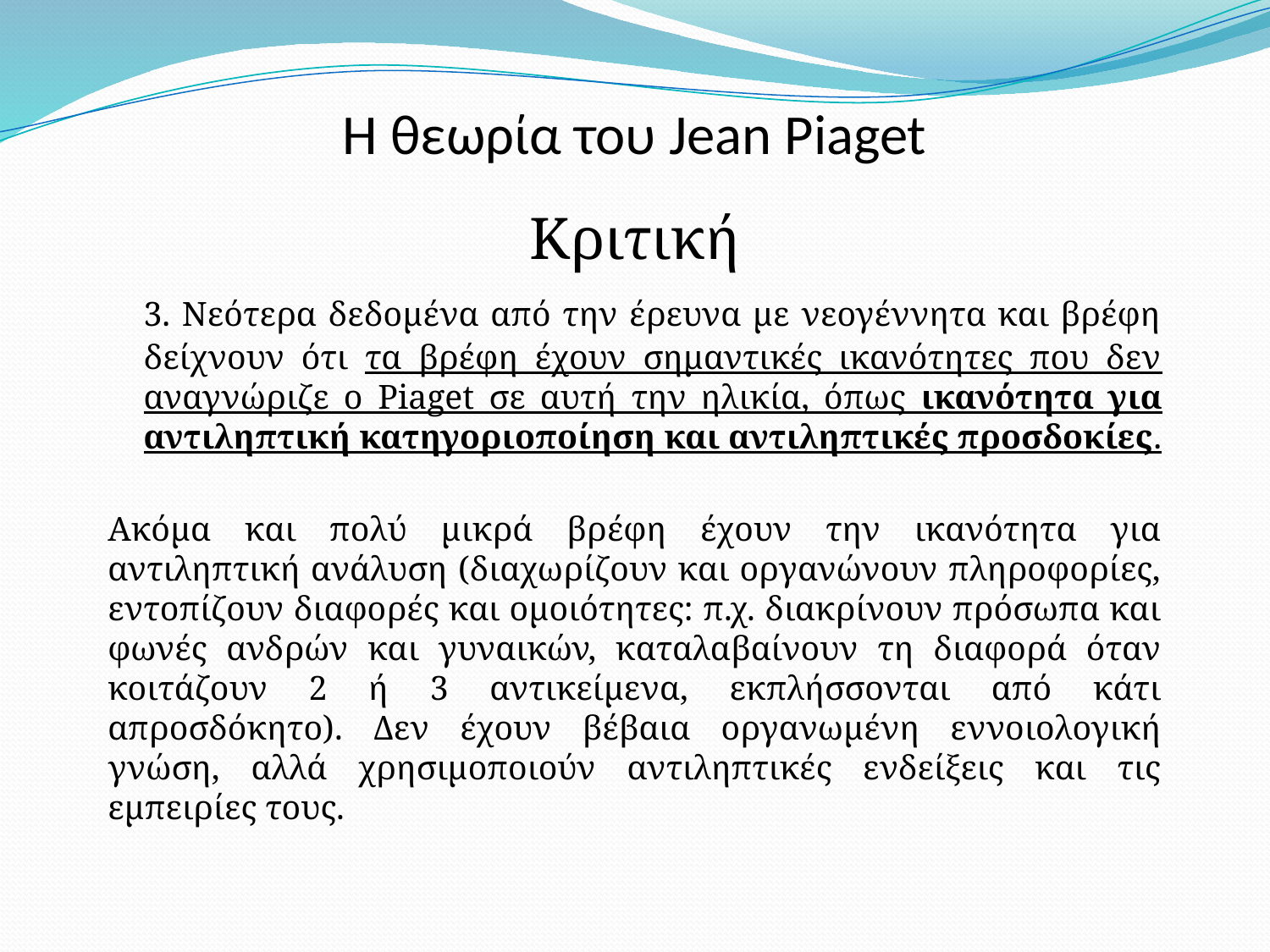

# Η θεωρία του Jean Piaget
Κριτική
	3. Νεότερα δεδομένα από την έρευνα με νεογέννητα και βρέφη δείχνουν ότι τα βρέφη έχουν σημαντικές ικανότητες που δεν αναγνώριζε ο Piaget σε αυτή την ηλικία, όπως ικανότητα για αντιληπτική κατηγοριοποίηση και αντιληπτικές προσδοκίες.

Ακόμα και πολύ μικρά βρέφη έχουν την ικανότητα για αντιληπτική ανάλυση (διαχωρίζουν και οργανώνουν πληροφορίες, εντοπίζουν διαφορές και ομοιότητες: π.χ. διακρίνουν πρόσωπα και φωνές ανδρών και γυναικών, καταλαβαίνουν τη διαφορά όταν κοιτάζουν 2 ή 3 αντικείμενα, εκπλήσσονται από κάτι απροσδόκητο). Δεν έχουν βέβαια οργανωμένη εννοιολογική γνώση, αλλά χρησιμοποιούν αντιληπτικές ενδείξεις και τις εμπειρίες τους.